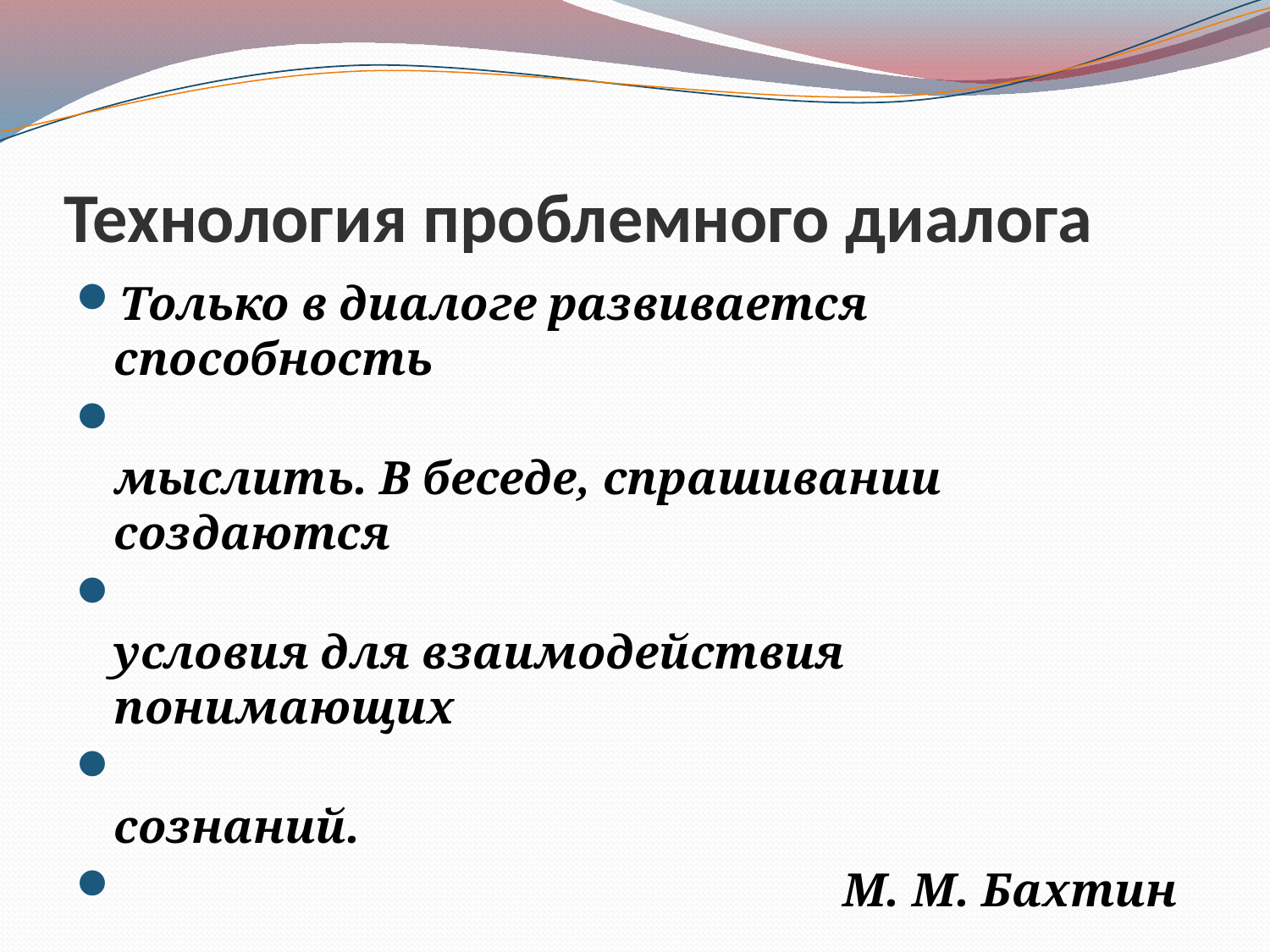

# Технология проблемного диалога
Только в диалоге развивается способность
                                                                   		  мыслить. В беседе, спрашивании создаются
                                                                   		  условия для взаимодействия понимающих
                                                                  		   сознаний.
                                                             М. М. Бахтин